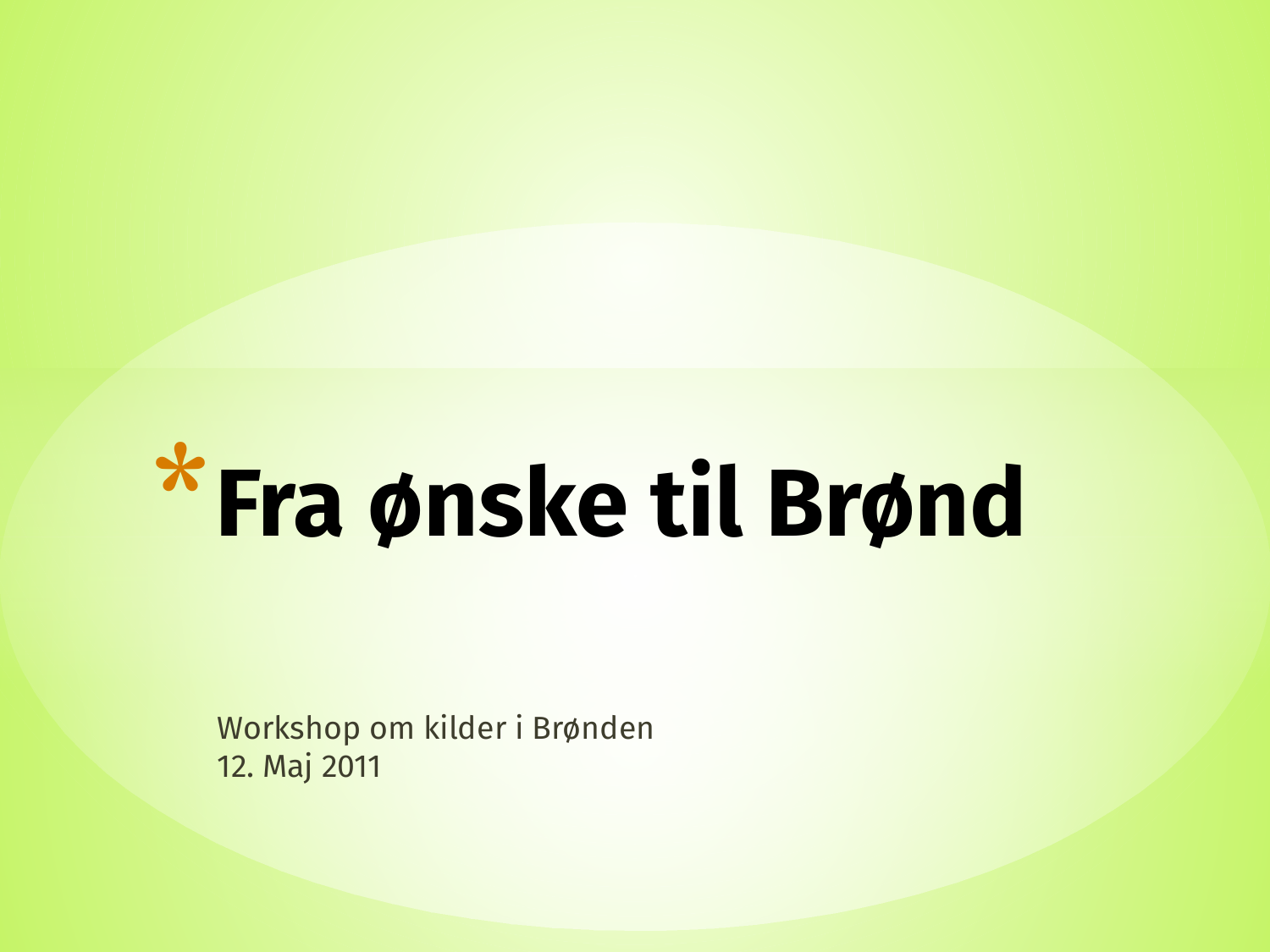

# Fra ønske til Brønd
Workshop om kilder i Brønden
12. Maj 2011